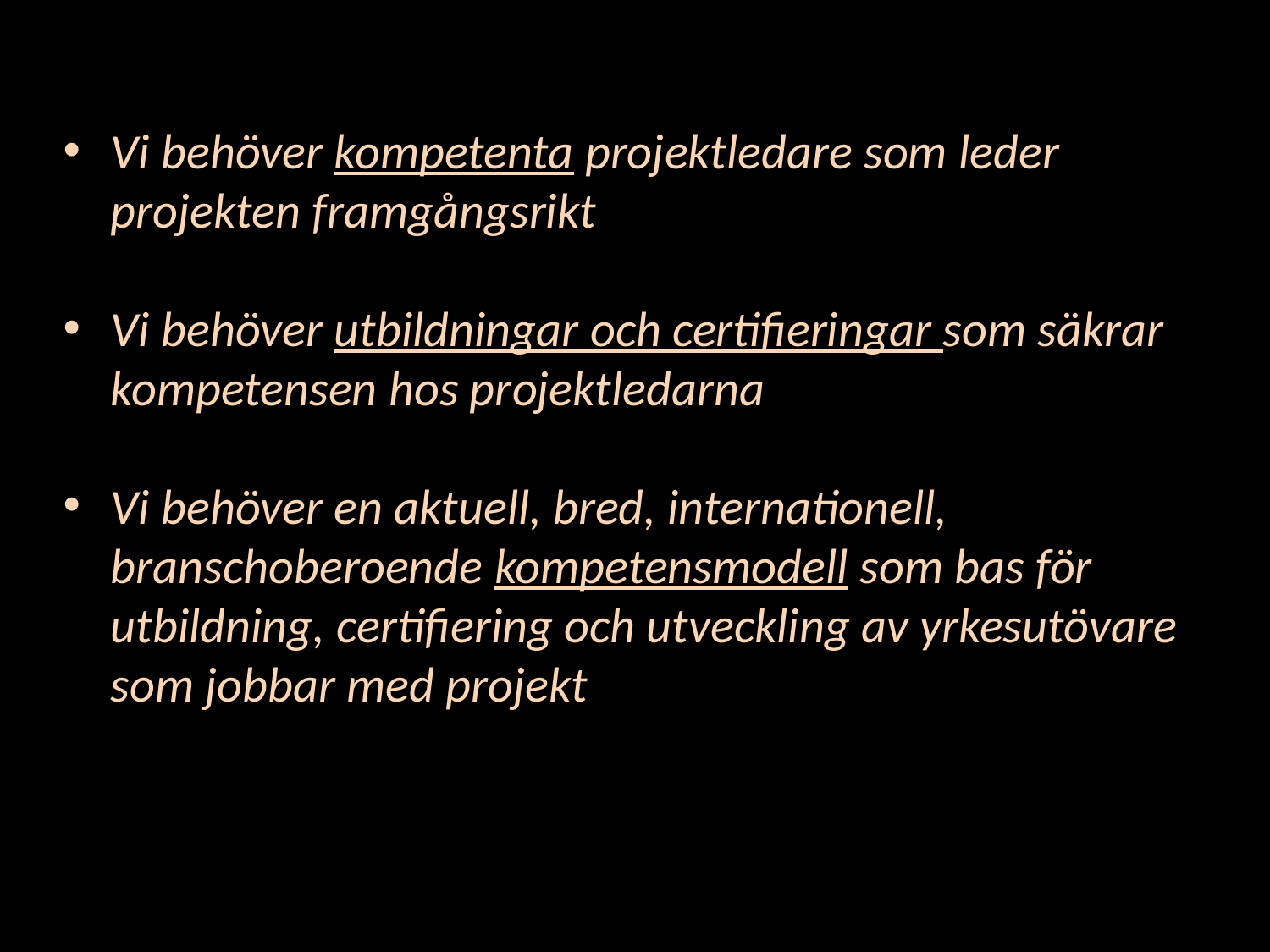

Vi behöver kompetenta projektledare som leder projekten framgångsrikt

Vi behöver utbildningar och certifieringar som säkrar kompetensen hos projektledarna

Vi behöver en aktuell, bred, internationell, branschoberoende kompetensmodell som bas för utbildning, certifiering och utveckling av yrkesutövare som jobbar med projekt